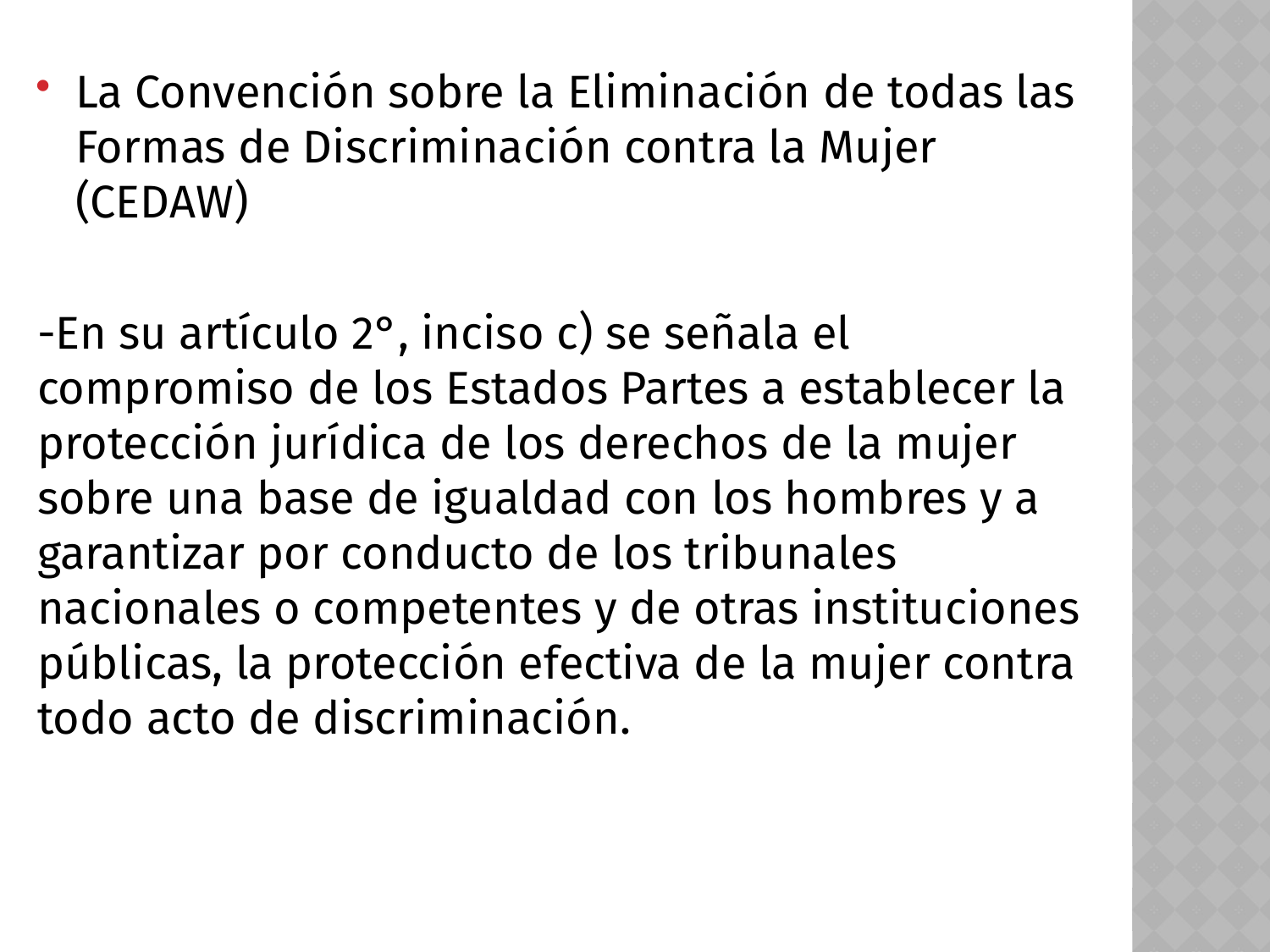

La Convención sobre la Eliminación de todas las Formas de Discriminación contra la Mujer  (CEDAW)

-En su artículo 2°, inciso c) se señala el compromiso de los Estados Partes a establecer la protección jurídica de los derechos de la mujer sobre una base de igualdad con los hombres y a garantizar por conducto de los tribunales nacionales o competentes y de otras instituciones públicas, la protección efectiva de la mujer contra todo acto de discriminación.